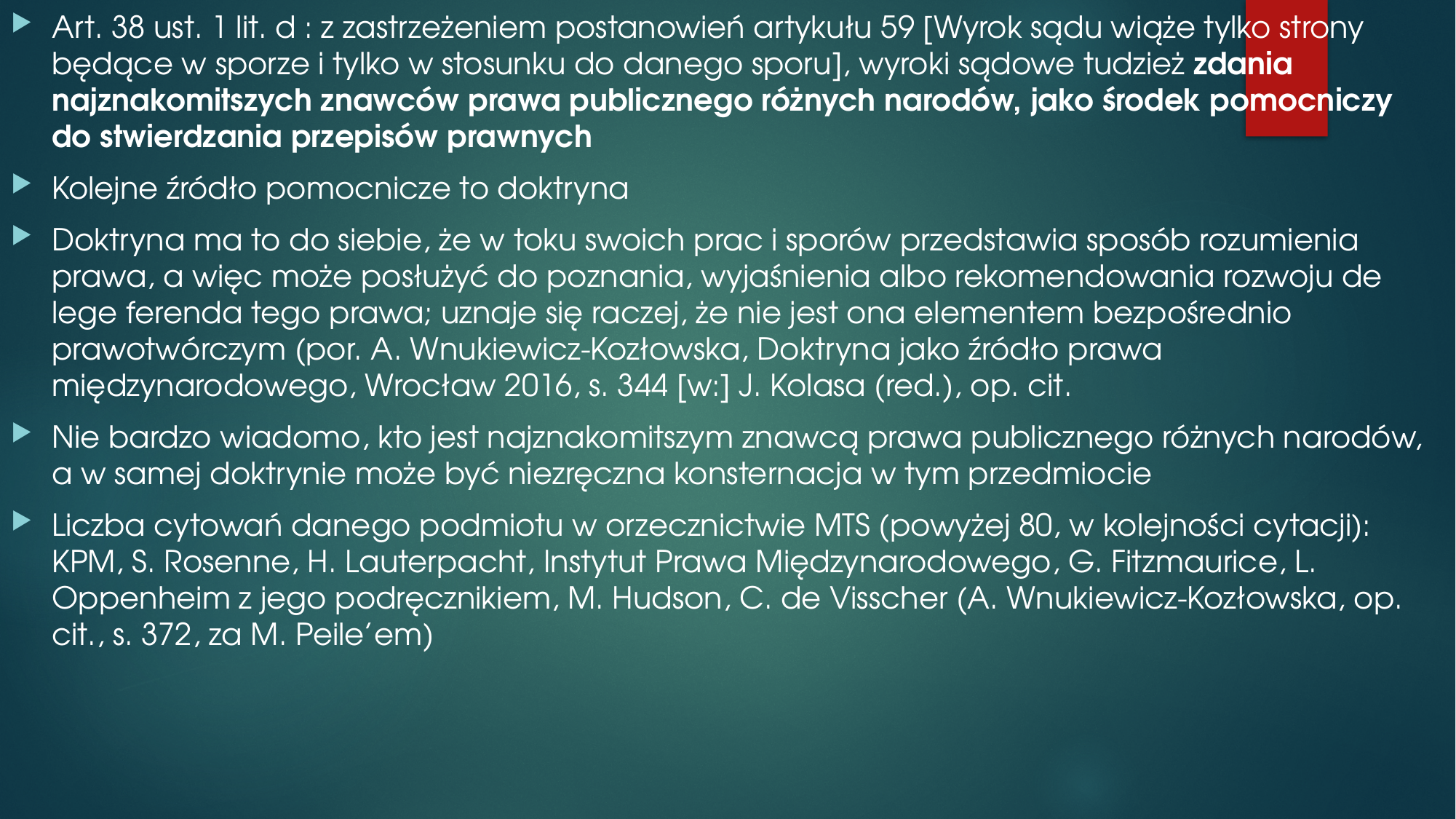

Art. 38 ust. 1 lit. d : z zastrzeżeniem postanowień artykułu 59 [Wyrok sądu wiąże tylko strony będące w sporze i tylko w stosunku do danego sporu], wyroki sądowe tudzież zdania najznakomitszych znawców prawa publicznego różnych narodów, jako środek pomocniczy do stwierdzania przepisów prawnych
Kolejne źródło pomocnicze to doktryna
Doktryna ma to do siebie, że w toku swoich prac i sporów przedstawia sposób rozumienia prawa, a więc może posłużyć do poznania, wyjaśnienia albo rekomendowania rozwoju de lege ferenda tego prawa; uznaje się raczej, że nie jest ona elementem bezpośrednio prawotwórczym (por. A. Wnukiewicz-Kozłowska, Doktryna jako źródło prawa międzynarodowego, Wrocław 2016, s. 344 [w:] J. Kolasa (red.), op. cit.
Nie bardzo wiadomo, kto jest najznakomitszym znawcą prawa publicznego różnych narodów, a w samej doktrynie może być niezręczna konsternacja w tym przedmiocie
Liczba cytowań danego podmiotu w orzecznictwie MTS (powyżej 80, w kolejności cytacji): KPM, S. Rosenne, H. Lauterpacht, Instytut Prawa Międzynarodowego, G. Fitzmaurice, L. Oppenheim z jego podręcznikiem, M. Hudson, C. de Visscher (A. Wnukiewicz-Kozłowska, op. cit., s. 372, za M. Peile’em)